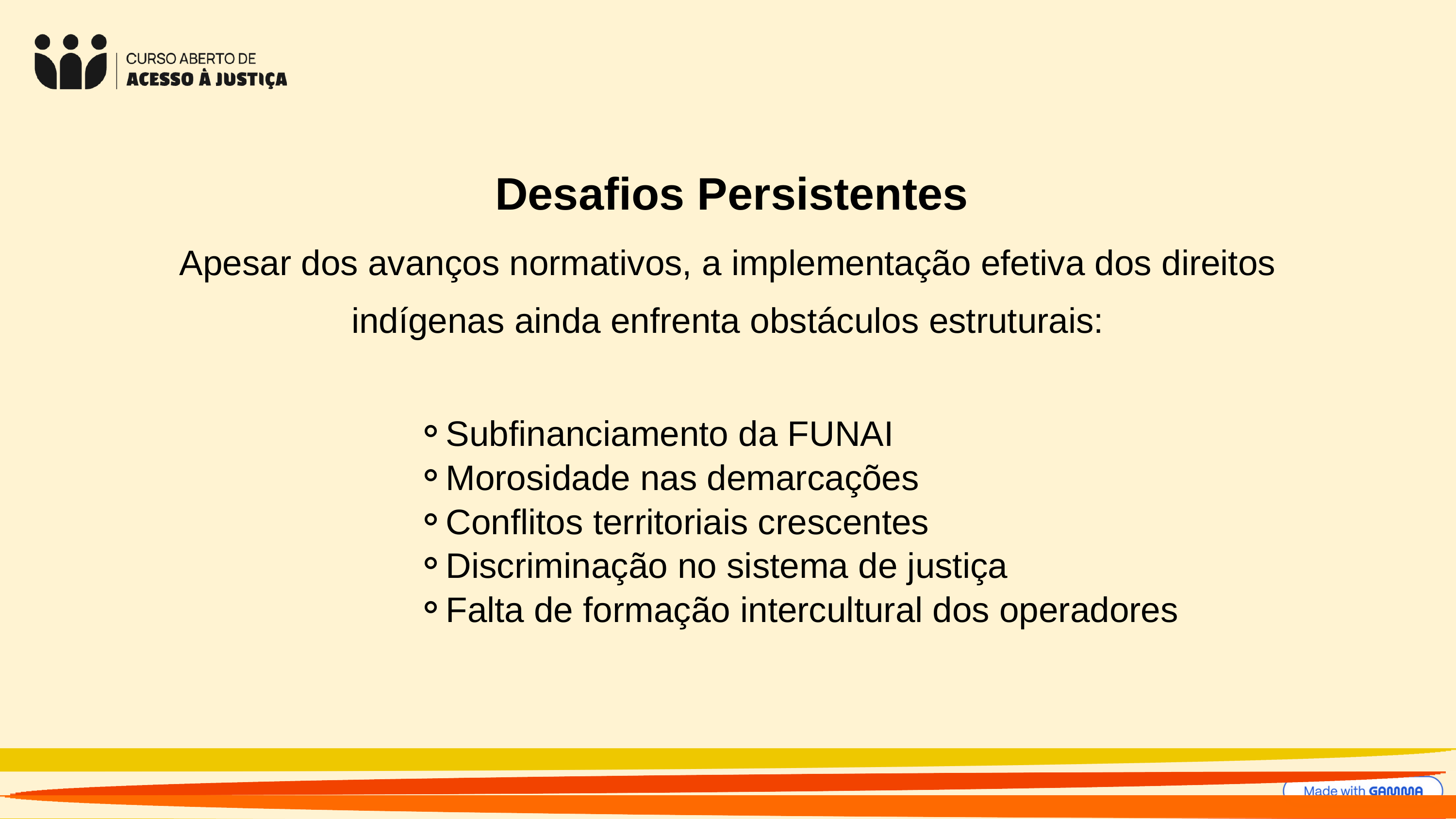

Desafios Persistentes
Apesar dos avanços normativos, a implementação efetiva dos direitos indígenas ainda enfrenta obstáculos estruturais:
Subfinanciamento da FUNAI
Morosidade nas demarcações
Conflitos territoriais crescentes
Discriminação no sistema de justiça
Falta de formação intercultural dos operadores